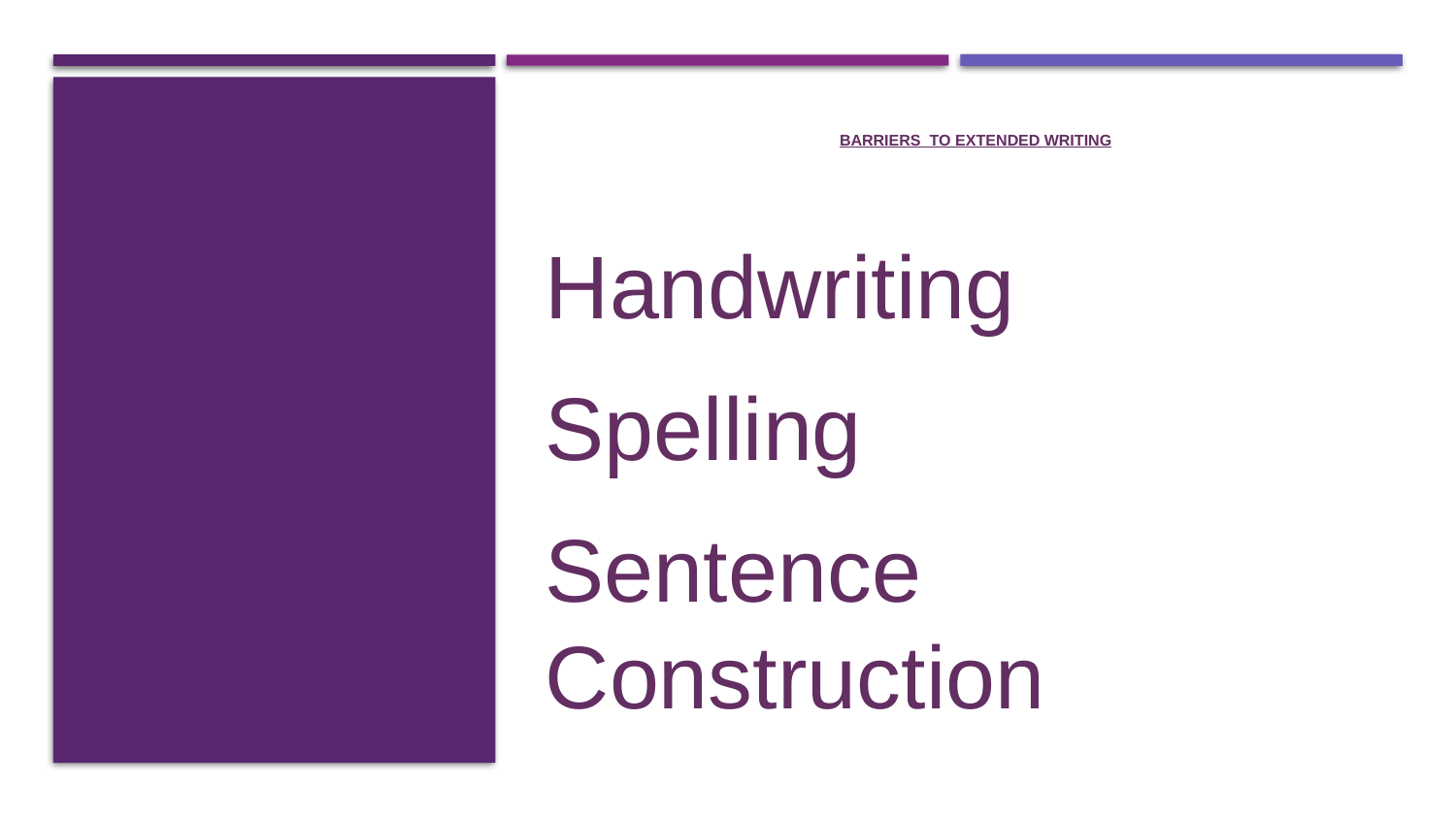

# Barriers  to extended writing
Handwriting
Spelling
Sentence Construction